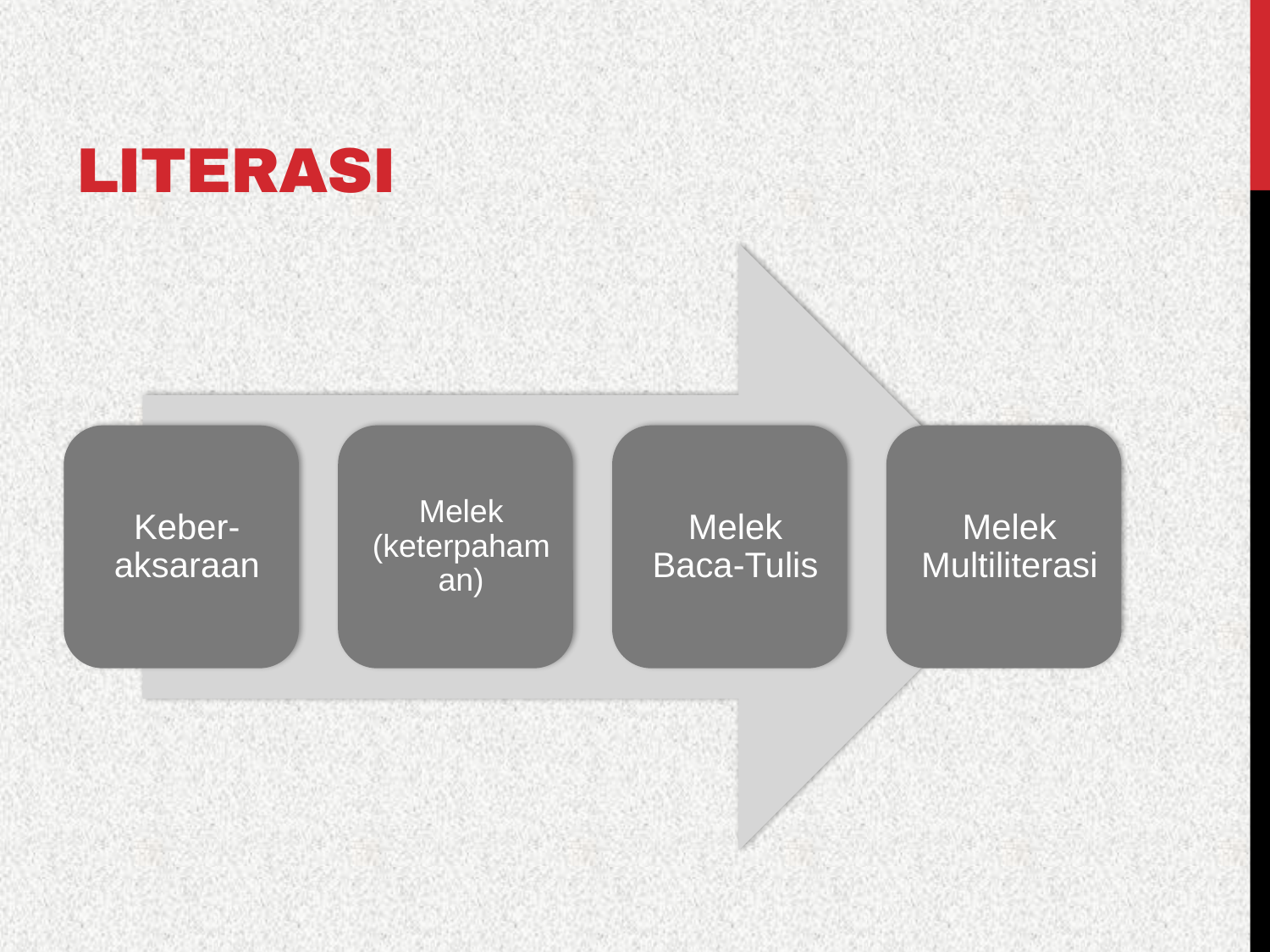

# LITERASI
Keber-aksaraan
Melek (keterpahaman)
Melek Baca-Tulis
Melek Multiliterasi